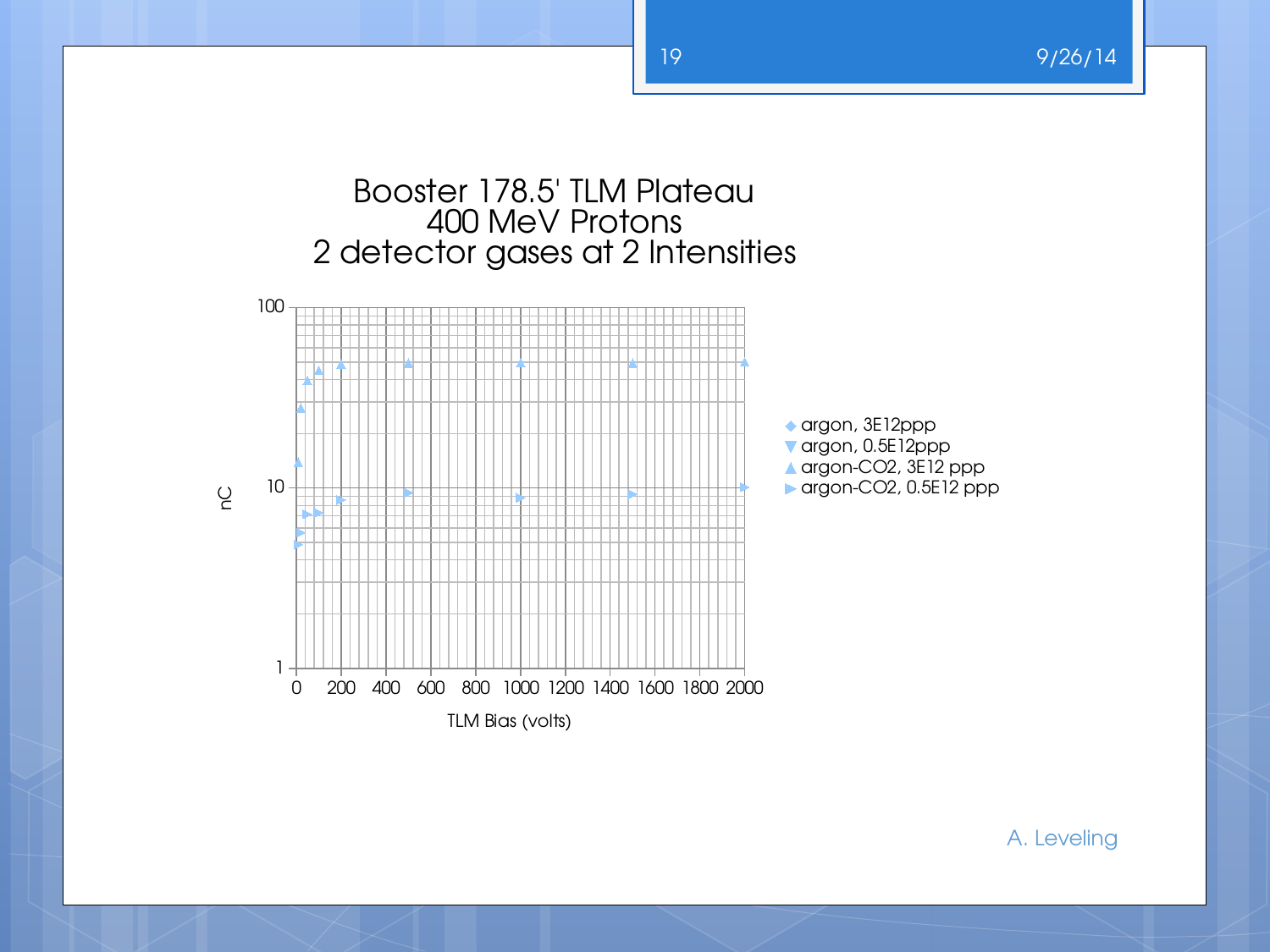

19
9/26/14

### Chart: Booster 178.5' TLM Plateau
400 MeV Protons
2 detector gases at 2 Intensities

| Category |  |  |  |  |
|---|---|---|---|---|
A. Leveling